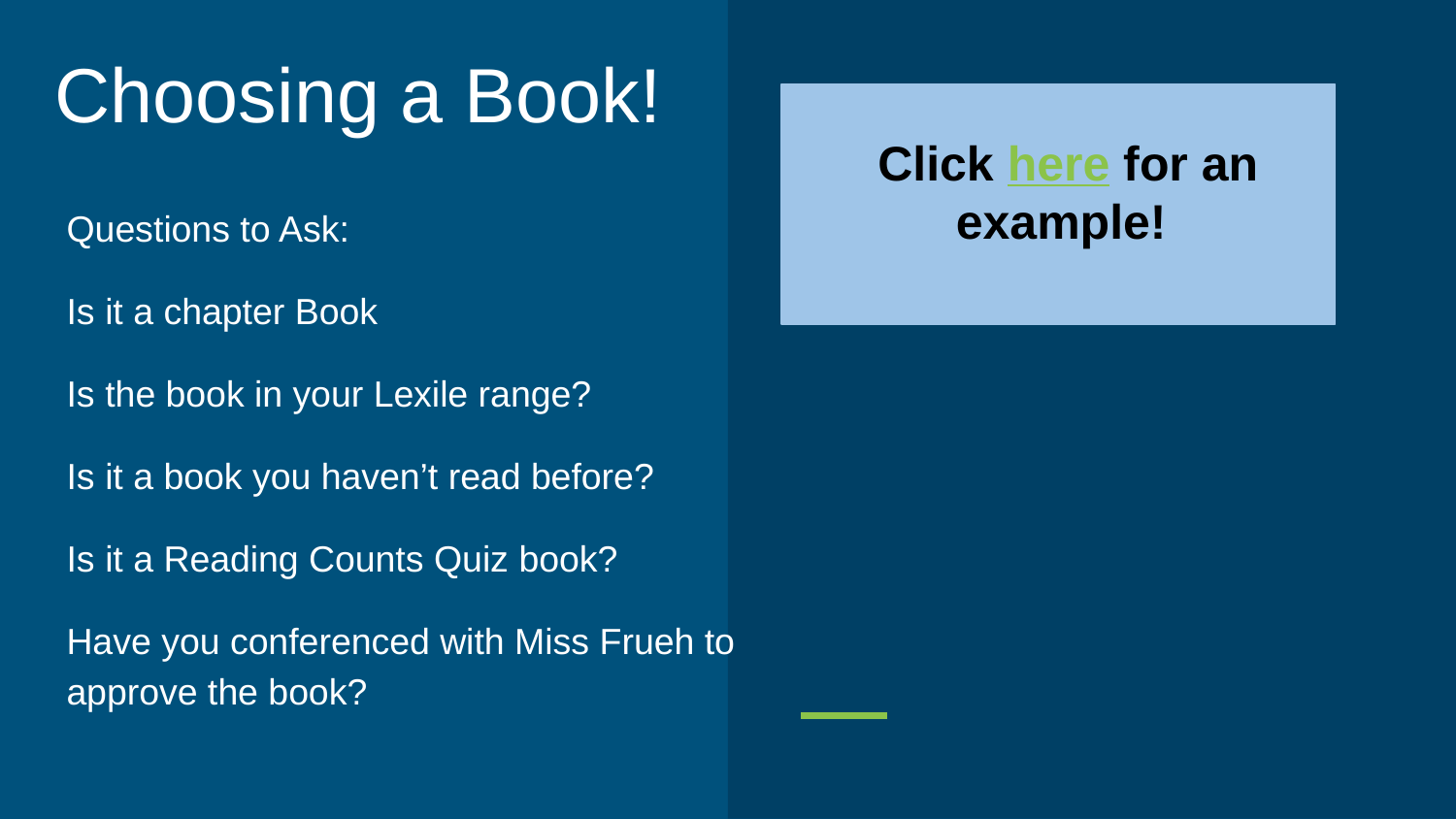

# Choosing a Book!

Click here for an example!
Questions to Ask:
Is it a chapter Book
Is the book in your Lexile range?
Is it a book you haven’t read before?
Is it a Reading Counts Quiz book?
Have you conferenced with Miss Frueh to approve the book?